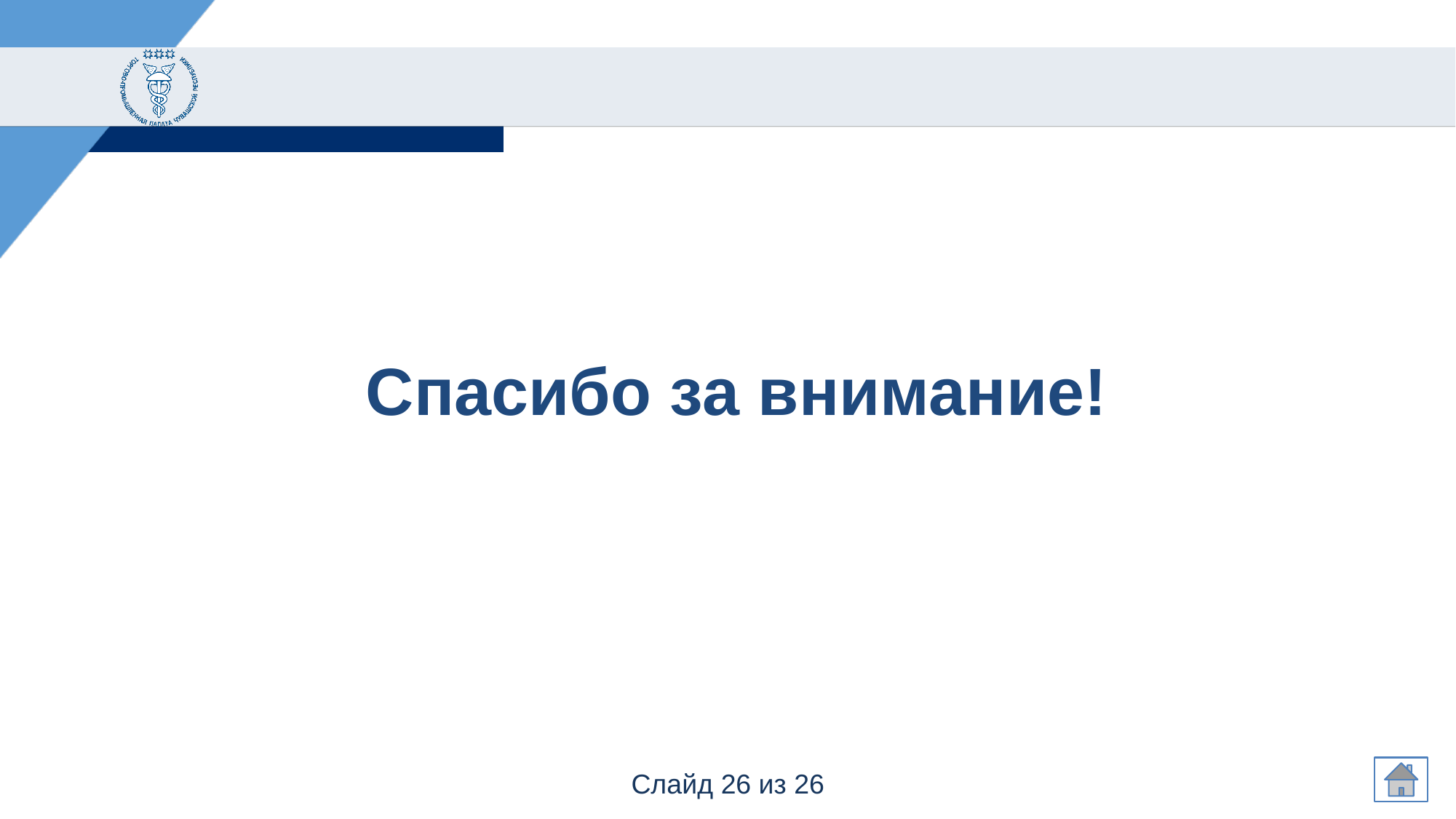

#

Спасибо за внимание!

Слайд 26 из 26